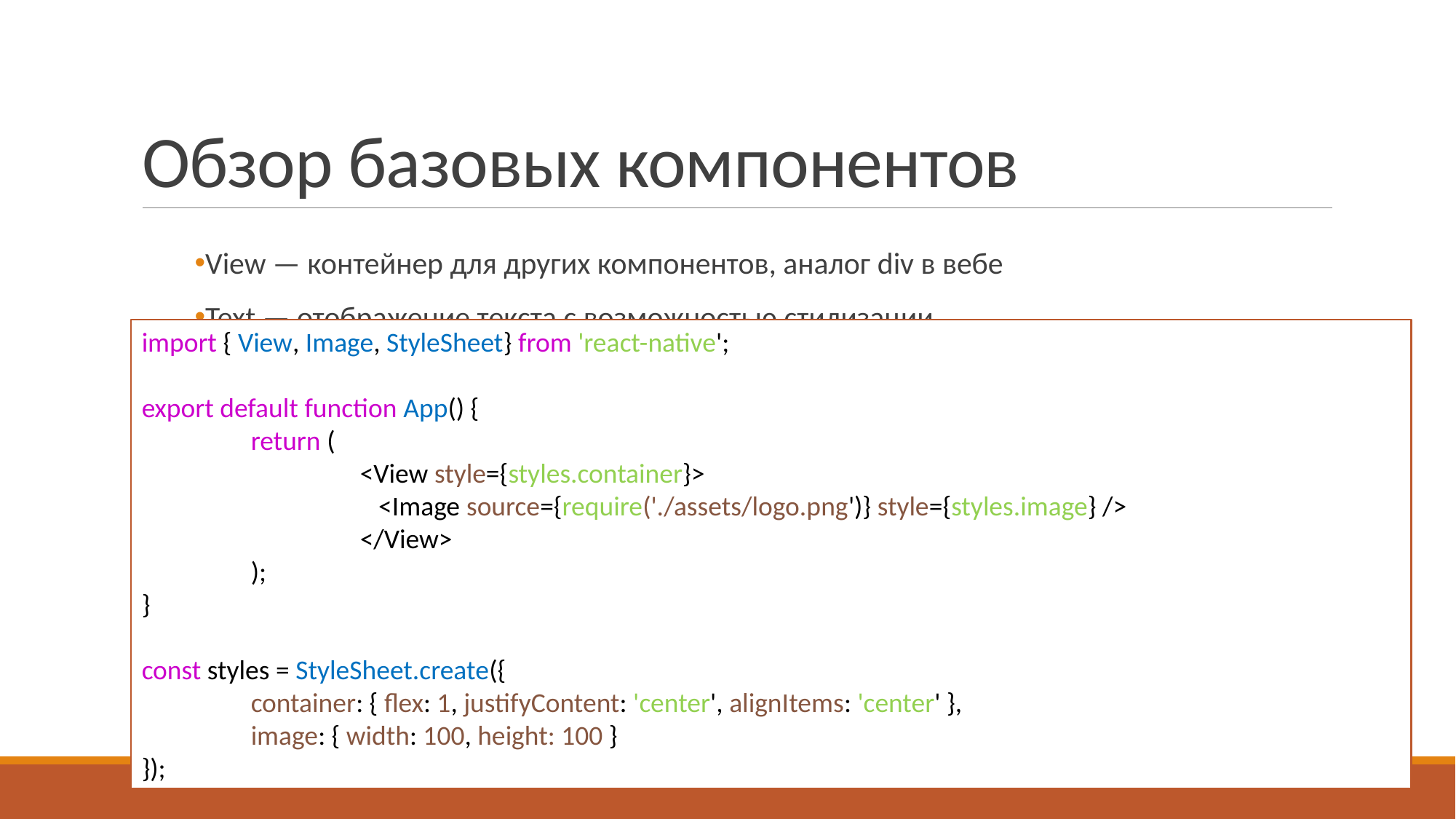

# Обзор базовых компонентов
View — контейнер для других компонентов, аналог div в вебе
Text — отображение текста с возможностью стилизации
Button — встроенная кнопка, обработка нажатий через onPress
Alert — всплывающие уведомления и подтверждения
Image — отображение изображений (локальных и с URL)
Можно загружать картинки локально (require()) и из сети (uri).
Поддерживает стилизацию (размер, скругление).
Работает с кэшем (особенно в ImageBackground).
import { View, Image, StyleSheet} from 'react-native';

export default function App() {
	return (
		<View style={styles.container}>
		   <Image source={require('./assets/logo.png')} style={styles.image} />
		</View>
	);
}

const styles = StyleSheet.create({
	container: { flex: 1, justifyContent: 'center', alignItems: 'center' },
	image: { width: 100, height: 100 }
});